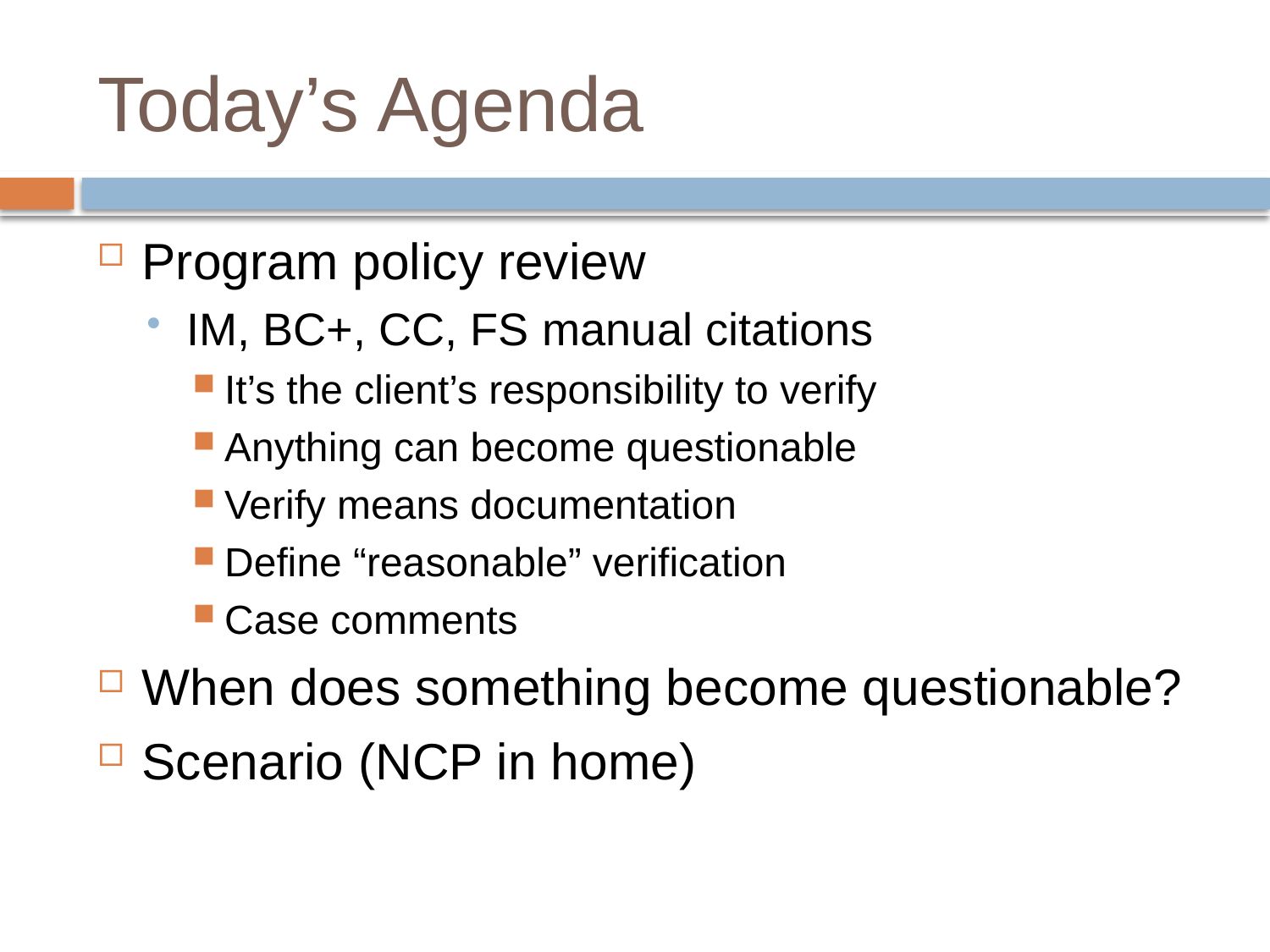

# Today’s Agenda
Program policy review
IM, BC+, CC, FS manual citations
It’s the client’s responsibility to verify
Anything can become questionable
Verify means documentation
Define “reasonable” verification
Case comments
When does something become questionable?
Scenario (NCP in home)